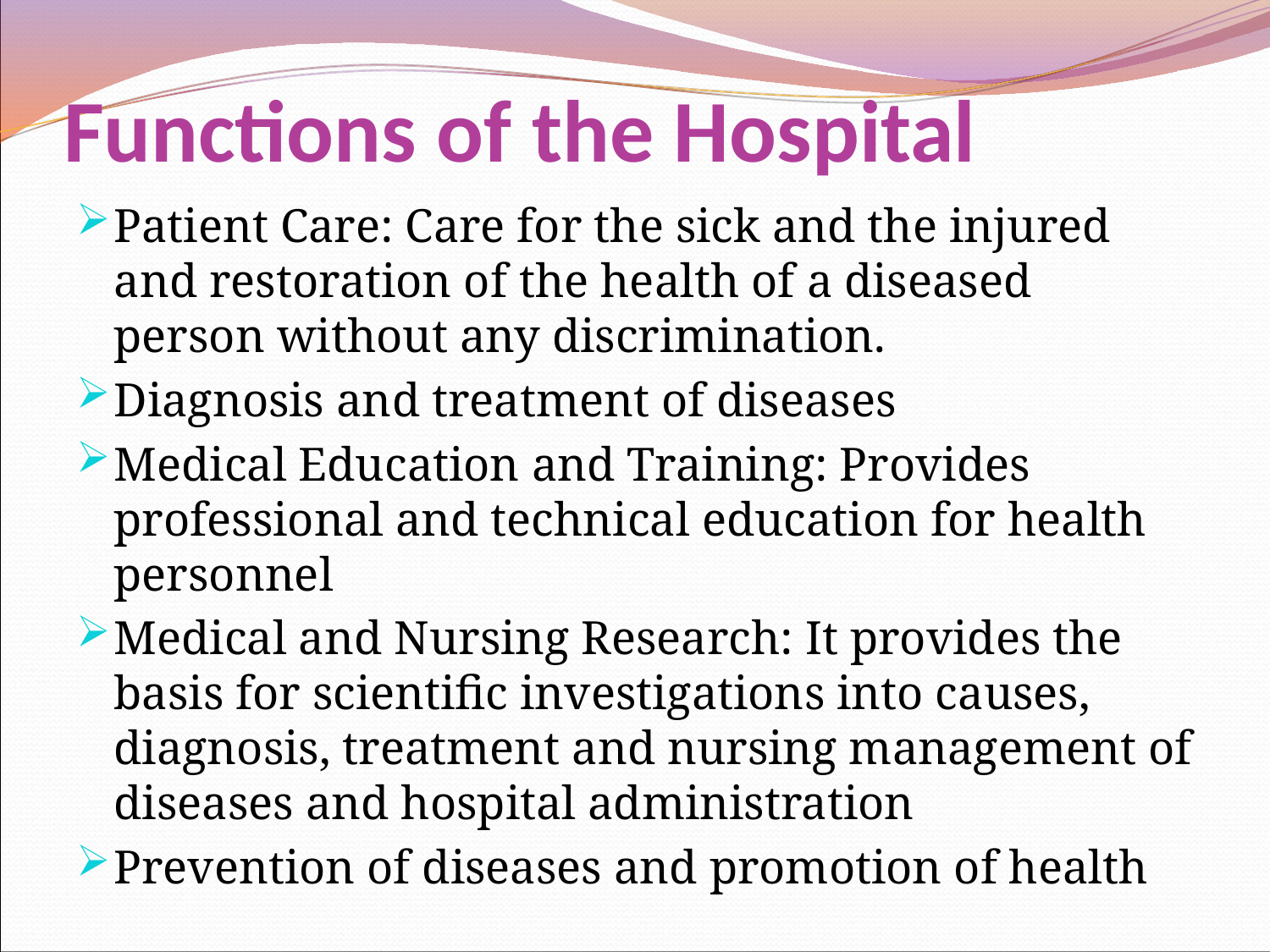

# Functions of the Hospital
Patient Care: Care for the sick and the injured and restoration of the health of a diseased person without any discrimination.
Diagnosis and treatment of diseases
Medical Education and Training: Provides professional and technical education for health personnel
Medical and Nursing Research: It provides the basis for scientific investigations into causes, diagnosis, treatment and nursing management of diseases and hospital administration
Prevention of diseases and promotion of health